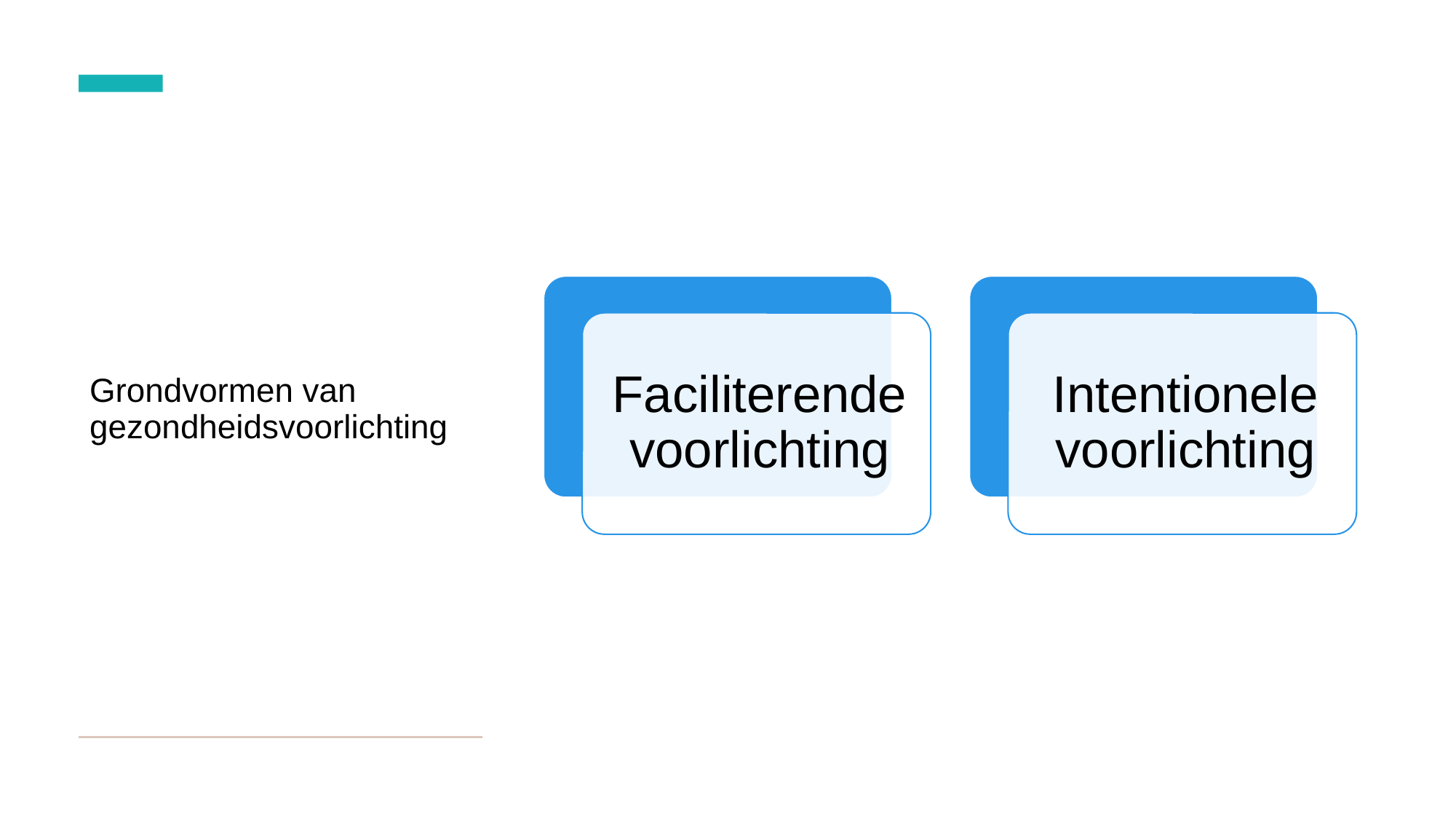

Faciliterende voorlichting
Intentionele voorlichting
# Grondvormen van gezondheidsvoorlichting